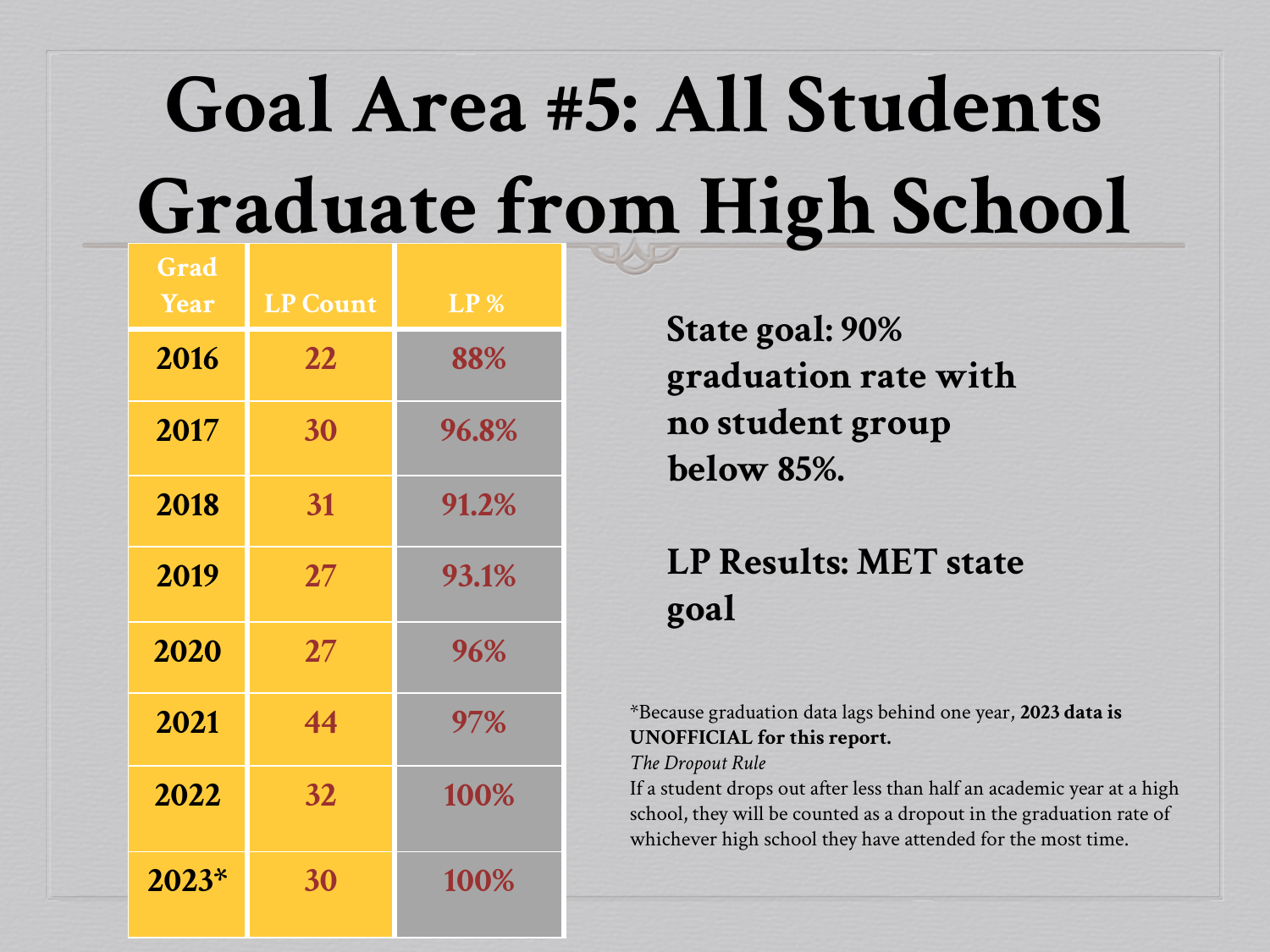

# Goal Area #5: All Students Graduate from High School
| Grad Year | LP Count | LP % |
| --- | --- | --- |
| 2016 | 22 | 88% |
| 2017 | 30 | 96.8% |
| 2018 | 31 | 91.2% |
| 2019 | 27 | 93.1% |
| 2020 | 27 | 96% |
| 2021 | 44 | 97% |
| 2022 | 32 | 100% |
| 2023\* | 30 | 100% |
State goal: 90% graduation rate with no student group below 85%.

LP Results: MET state goal
*Because graduation data lags behind one year, 2023 data is UNOFFICIAL for this report.
The Dropout Rule
If a student drops out after less than half an academic year at a high school, they will be counted as a dropout in the graduation rate of whichever high school they have attended for the most time.